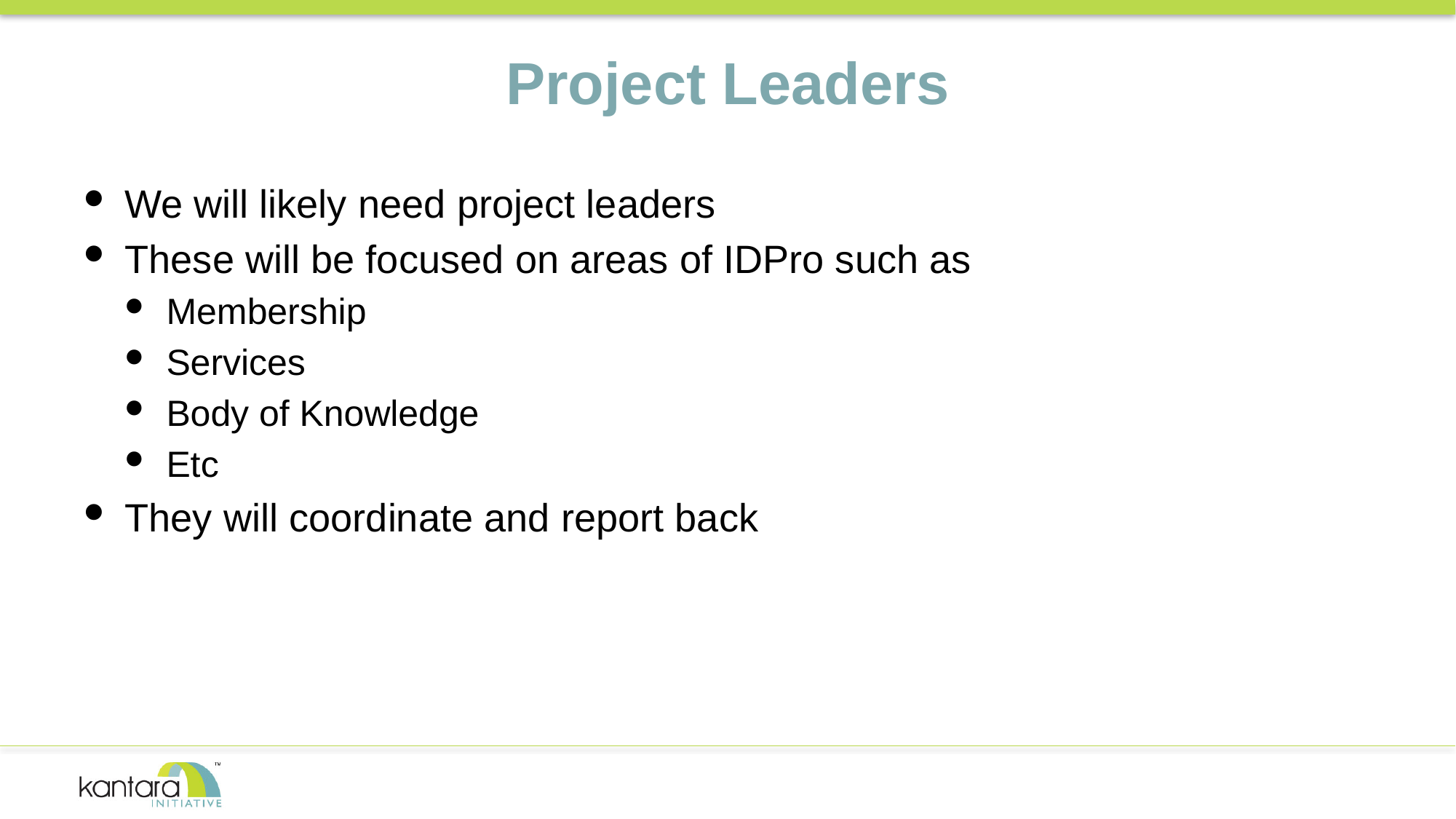

# Project Leaders
We will likely need project leaders
These will be focused on areas of IDPro such as
Membership
Services
Body of Knowledge
Etc
They will coordinate and report back